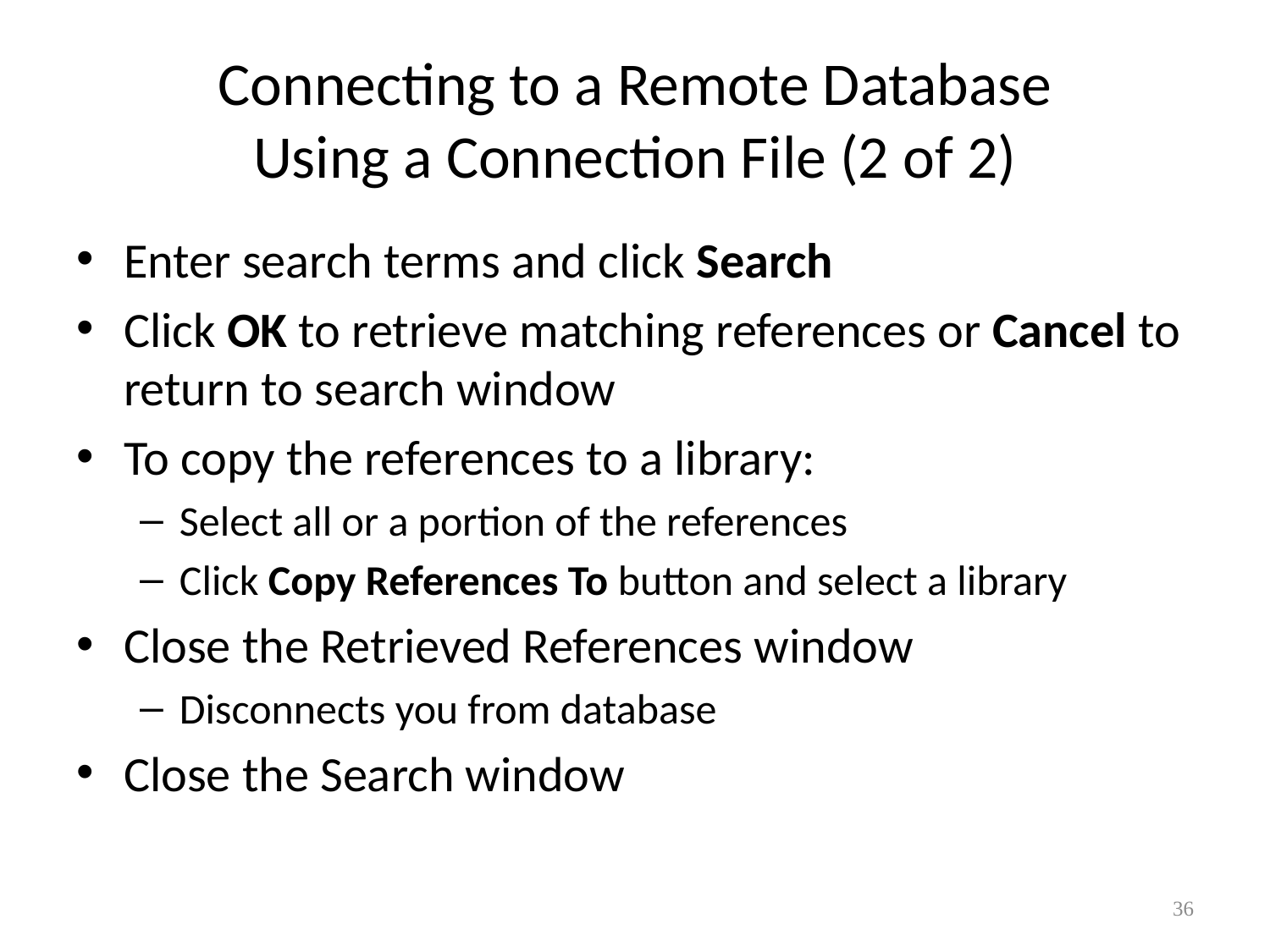

# Connecting to a Remote Database Using a Connection File (2 of 2)
Enter search terms and click Search
Click OK to retrieve matching references or Cancel to return to search window
To copy the references to a library:
Select all or a portion of the references
Click Copy References To button and select a library
Close the Retrieved References window
Disconnects you from database
Close the Search window
36